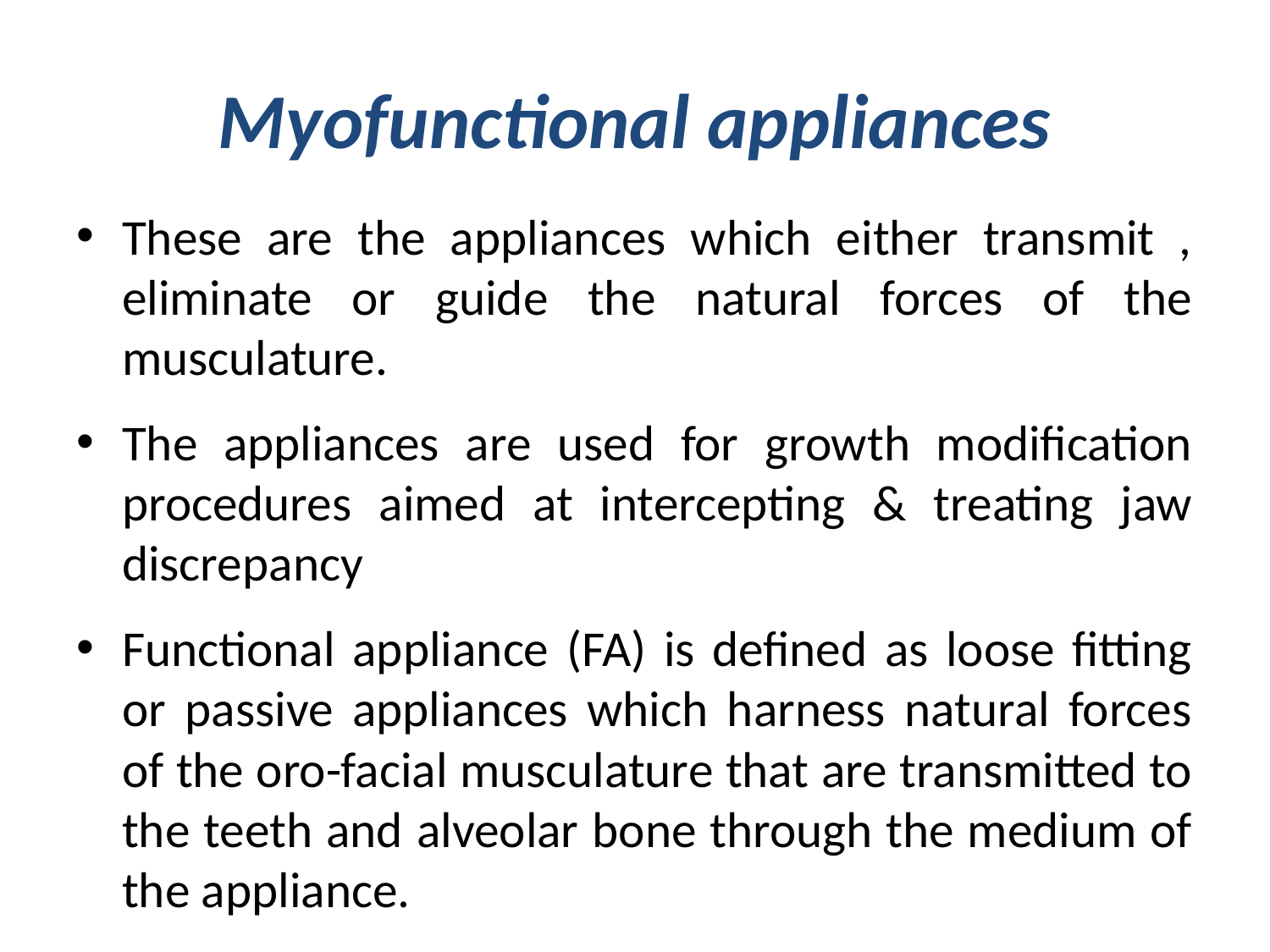

# Myofunctional appliances
These are the appliances which either transmit , eliminate or guide the natural forces of the musculature.
The appliances are used for growth modification procedures aimed at intercepting & treating jaw discrepancy
Functional appliance (FA) is defined as loose fitting or passive appliances which harness natural forces of the oro-facial musculature that are transmitted to the teeth and alveolar bone through the medium of the appliance.